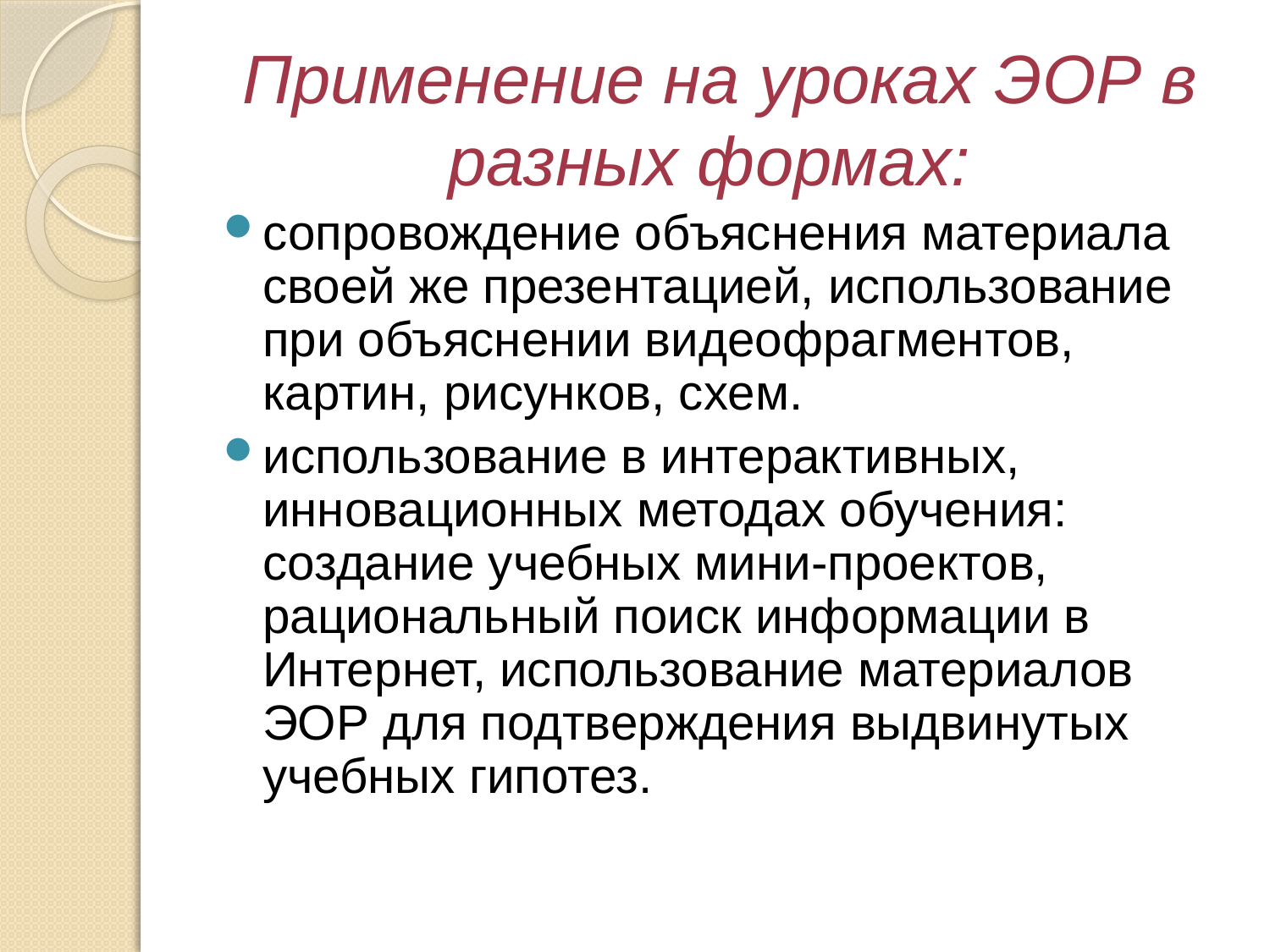

# Применение на уроках ЭОР в разных формах:
сопровождение объяснения материала своей же презентацией, использование при объяснении видеофрагментов, картин, рисунков, схем.
использование в интерактивных, инновационных методах обучения: создание учебных мини-проектов, рациональный поиск информации в Интернет, использование материалов ЭОР для подтверждения выдвинутых учебных гипотез.